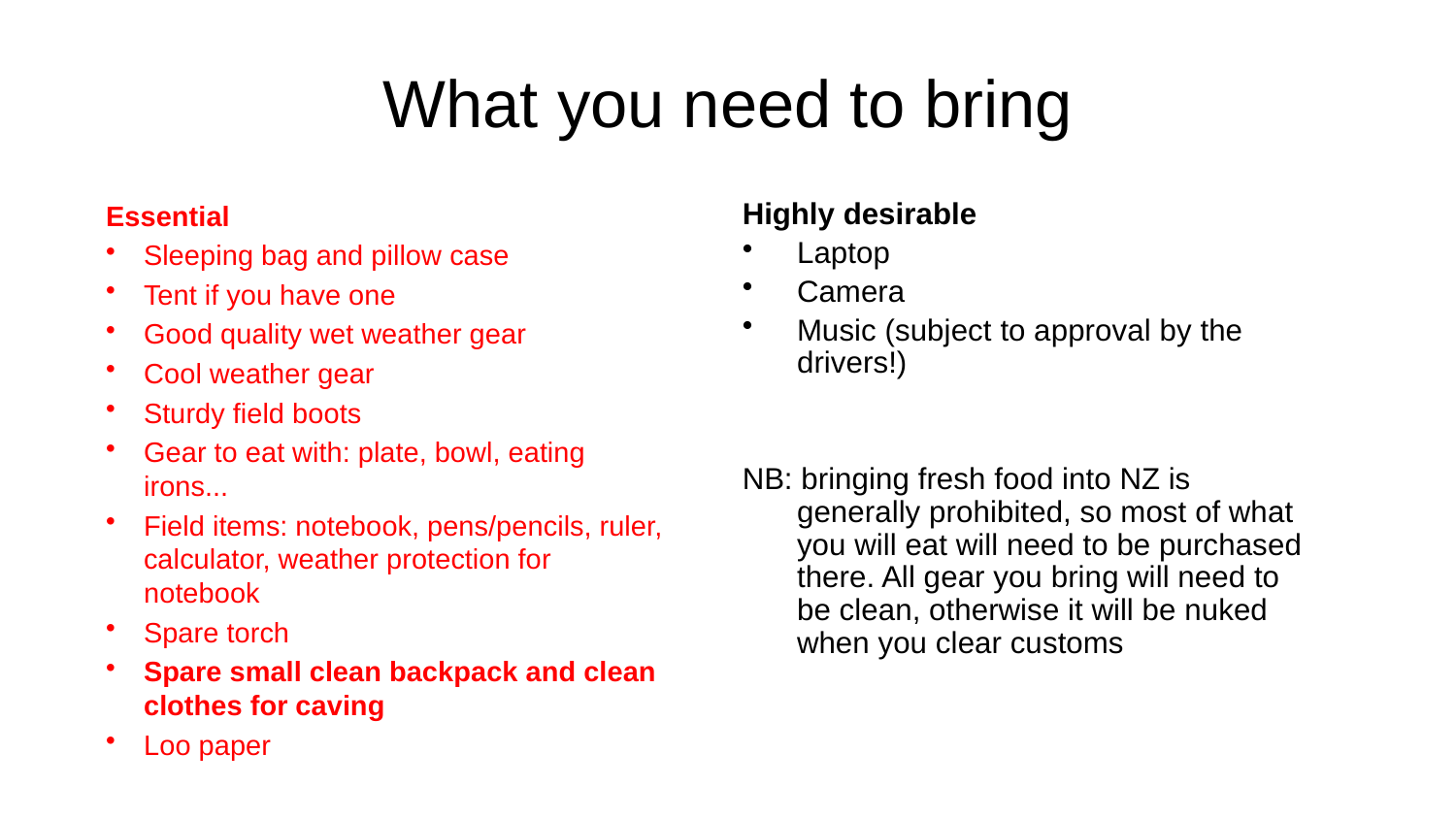

# What you need to bring
Essential
Sleeping bag and pillow case
Tent if you have one
Good quality wet weather gear
Cool weather gear
Sturdy field boots
Gear to eat with: plate, bowl, eating irons...
Field items: notebook, pens/pencils, ruler, calculator, weather protection for notebook
Spare torch
Spare small clean backpack and clean clothes for caving
Loo paper
Highly desirable
Laptop
Camera
Music (subject to approval by the drivers!)

NB: bringing fresh food into NZ is generally prohibited, so most of what you will eat will need to be purchased there. All gear you bring will need to be clean, otherwise it will be nuked when you clear customs